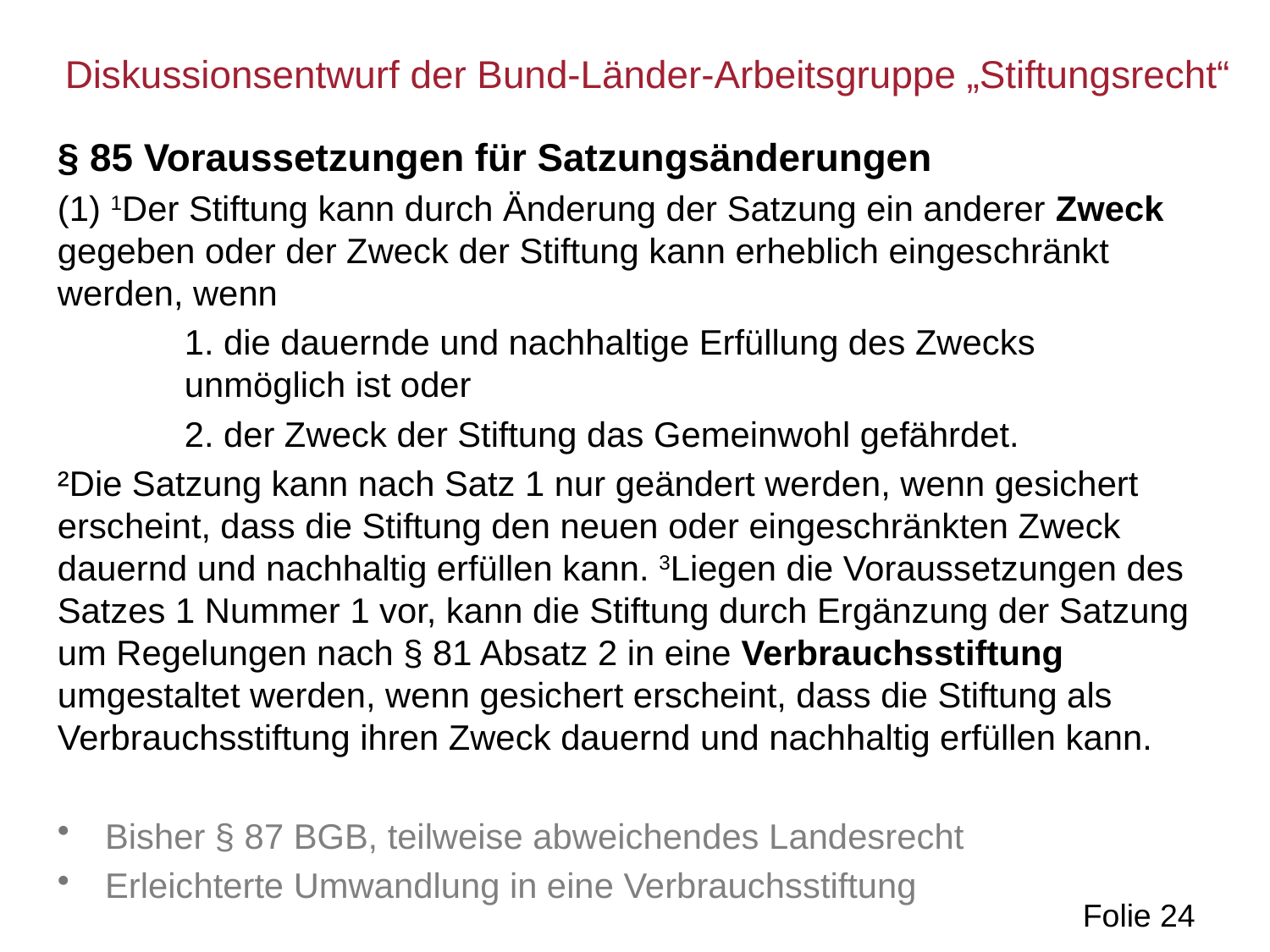

Diskussionsentwurf der Bund-Länder-Arbeitsgruppe „Stiftungsrecht“

§ 85 Voraussetzungen für Satzungsänderungen
(1) 1Der Stiftung kann durch Änderung der Satzung ein anderer Zweck gegeben oder der Zweck der Stiftung kann erheblich eingeschränkt werden, wenn
	1. die dauernde und nachhaltige Erfüllung des Zwecks 			unmöglich ist oder
	2. der Zweck der Stiftung das Gemeinwohl gefährdet.
²Die Satzung kann nach Satz 1 nur geändert werden, wenn gesichert erscheint, dass die Stiftung den neuen oder eingeschränkten Zweck dauernd und nachhaltig erfüllen kann. 3Liegen die Voraussetzungen des Satzes 1 Nummer 1 vor, kann die Stiftung durch Ergänzung der Satzung um Regelungen nach § 81 Absatz 2 in eine Verbrauchsstiftung umgestaltet werden, wenn gesichert erscheint, dass die Stiftung als Verbrauchsstiftung ihren Zweck dauernd und nachhaltig erfüllen kann.

Bisher § 87 BGB, teilweise abweichendes Landesrecht
Erleichterte Umwandlung in eine Verbrauchsstiftung

Folie 24